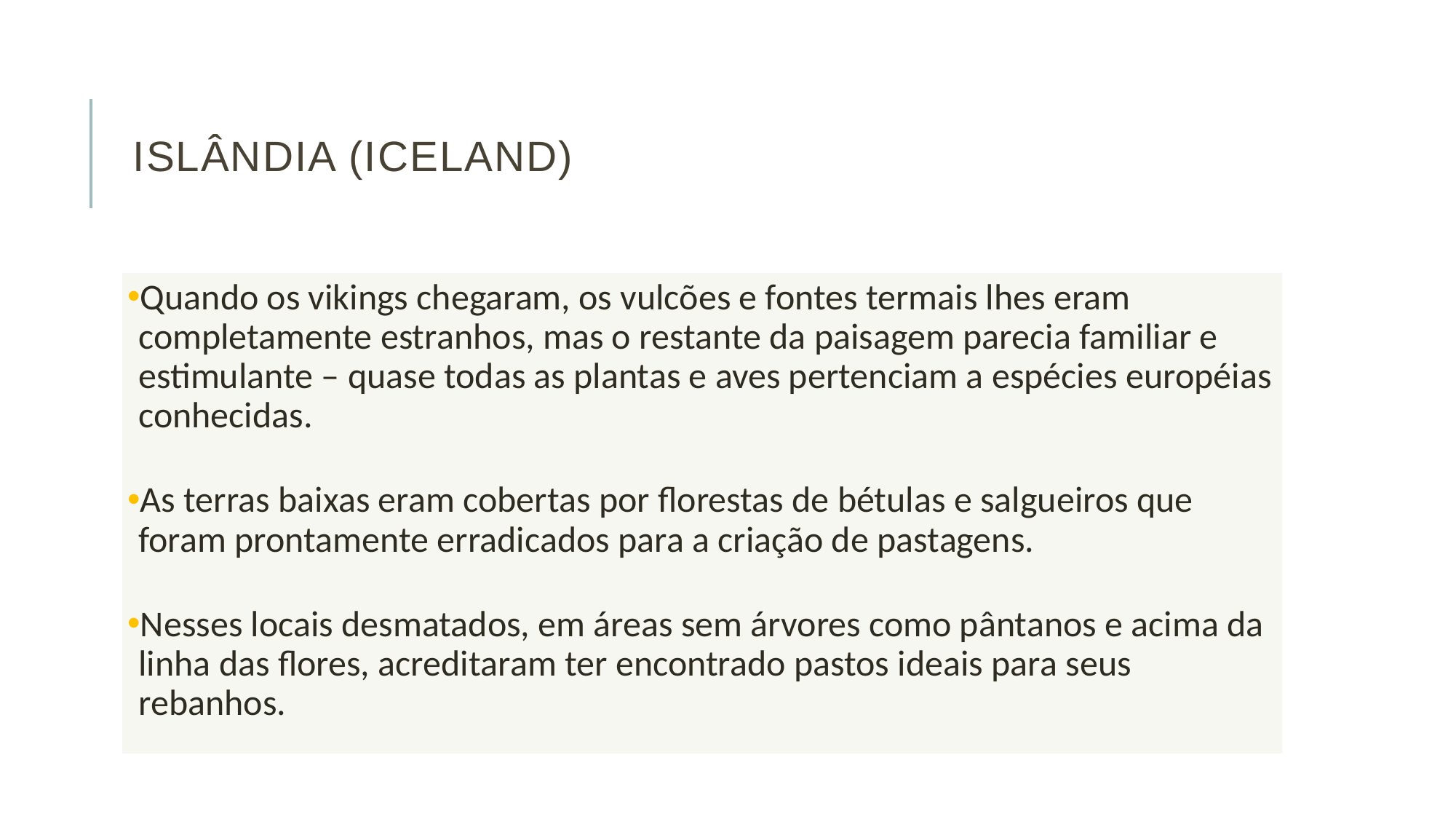

# IsLândia (iceland)
Quando os vikings chegaram, os vulcões e fontes termais lhes eram completamente estranhos, mas o restante da paisagem parecia familiar e estimulante – quase todas as plantas e aves pertenciam a espécies européias conhecidas.
As terras baixas eram cobertas por florestas de bétulas e salgueiros que foram prontamente erradicados para a criação de pastagens.
Nesses locais desmatados, em áreas sem árvores como pântanos e acima da linha das flores, acreditaram ter encontrado pastos ideais para seus rebanhos.